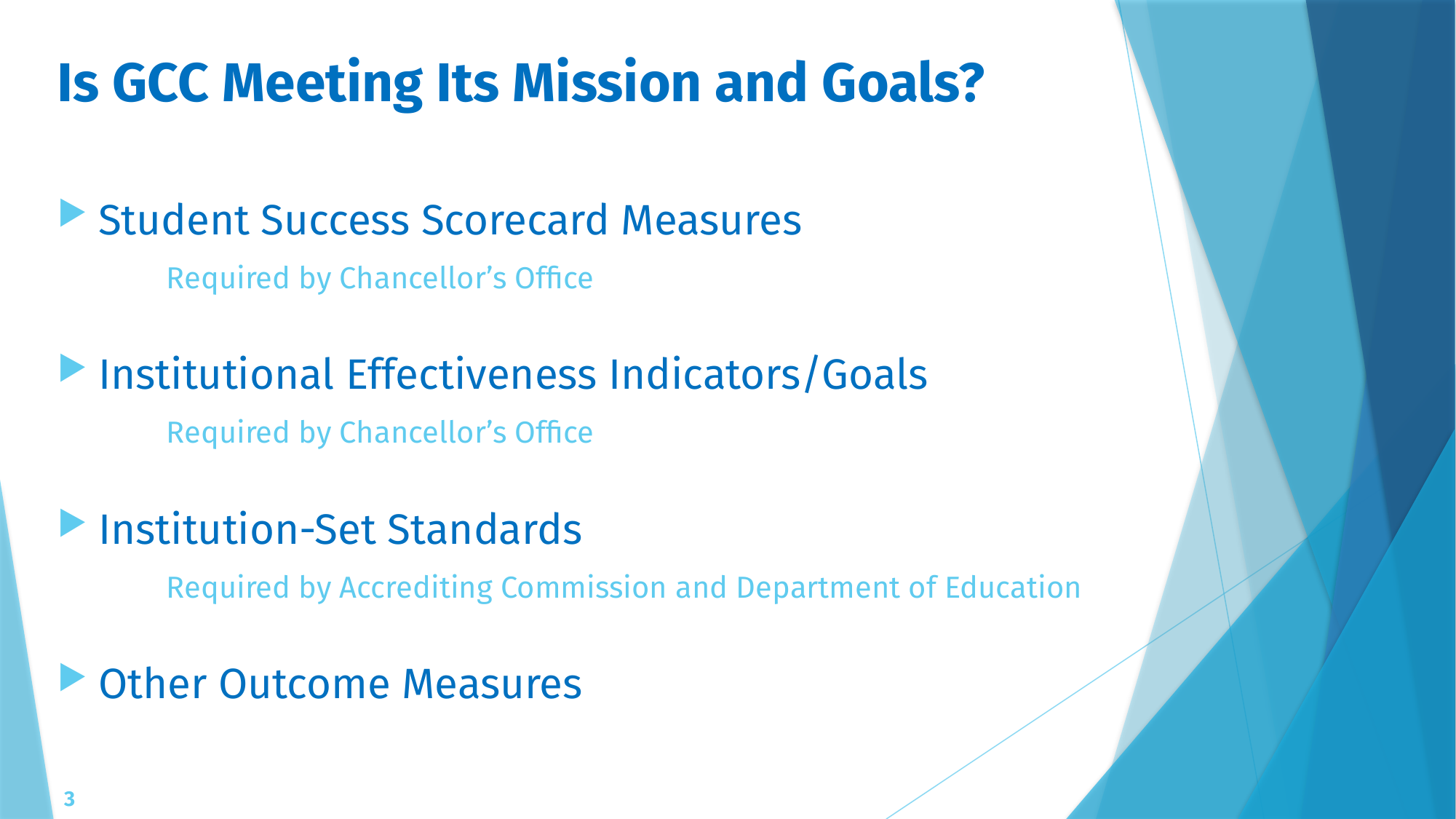

# Is GCC Meeting Its Mission and Goals?
Student Success Scorecard Measures
	Required by Chancellor’s Office

Institutional Effectiveness Indicators/Goals
	Required by Chancellor’s Office

Institution-Set Standards
	Required by Accrediting Commission and Department of Education

Other Outcome Measures

3